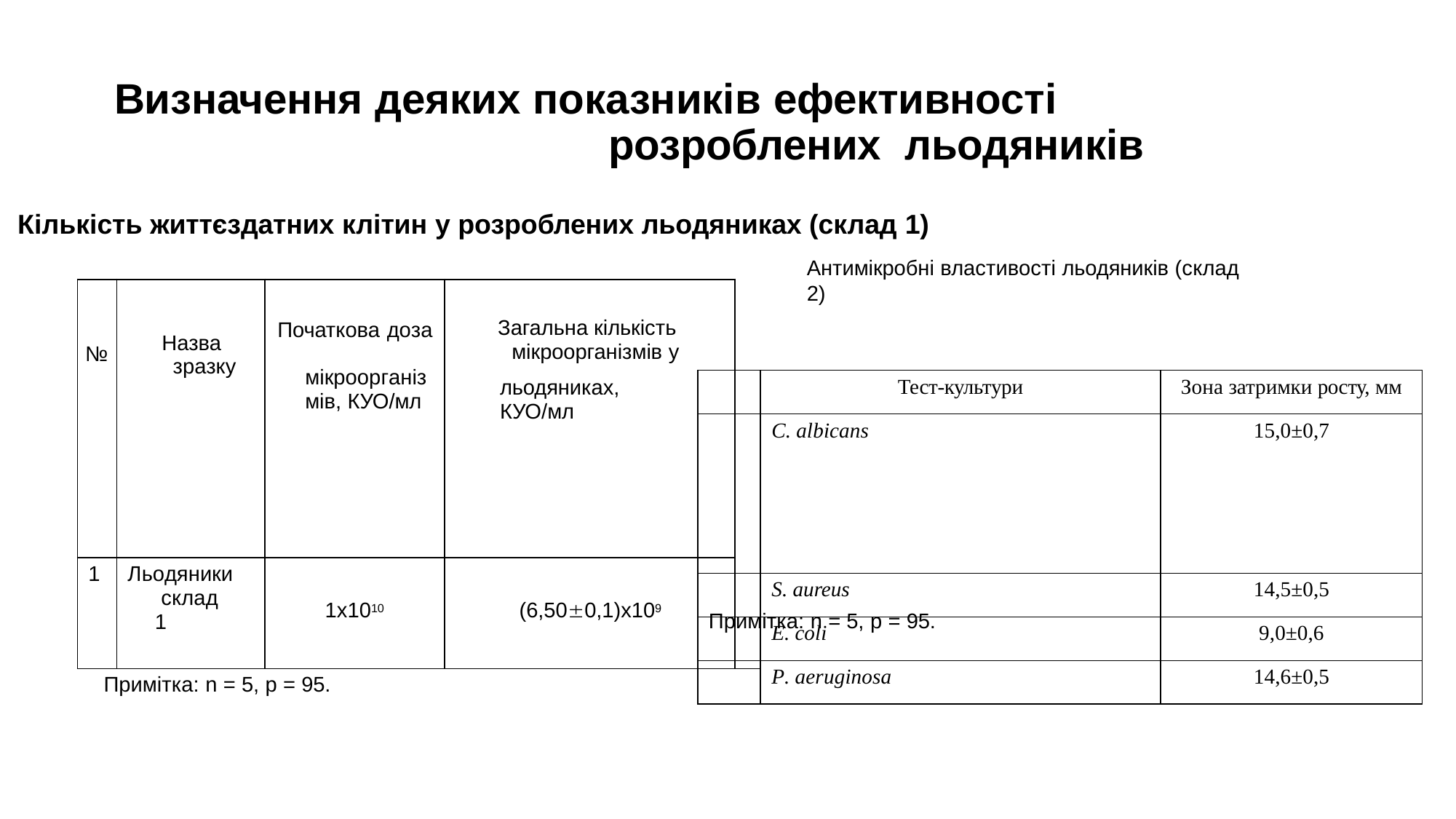

# Визначення деяких показників ефективності розроблених  льодяників
Кількість життєздатних клітин у розроблених льодяниках (склад 1)
Антимікробні властивості льодяників (склад 2)
| № | Назва зразку | Початкова доза мікроорганіз мів, КУО/мл | Загальна кількість мікроорганізмів у |  |  |  |  |
| --- | --- | --- | --- | --- | --- | --- | --- |
|  |  |  | льодяниках, КУО/мл |  |  | Тест-культури | Зона затримки росту, мм |
|  |  |  |  |  |  | C. albicans | 15,0±0,7 |
| 1 | Льодяники склад 1 | 1х1010 | (6,50±0,1)х109 |  |  |  |  |
|  |  |  |  |  |  | S. aureus | 14,5±0,5 |
|  |  |  |  |  |  | E. coli | 9,0±0,6 |
|  |  |  |  |  |  | P. aeruginosa | 14,6±0,5 |
| Примітка: n = 5, p = 95. |  |  |  |  |  |  |  |
Примітка: n = 5, p = 95.